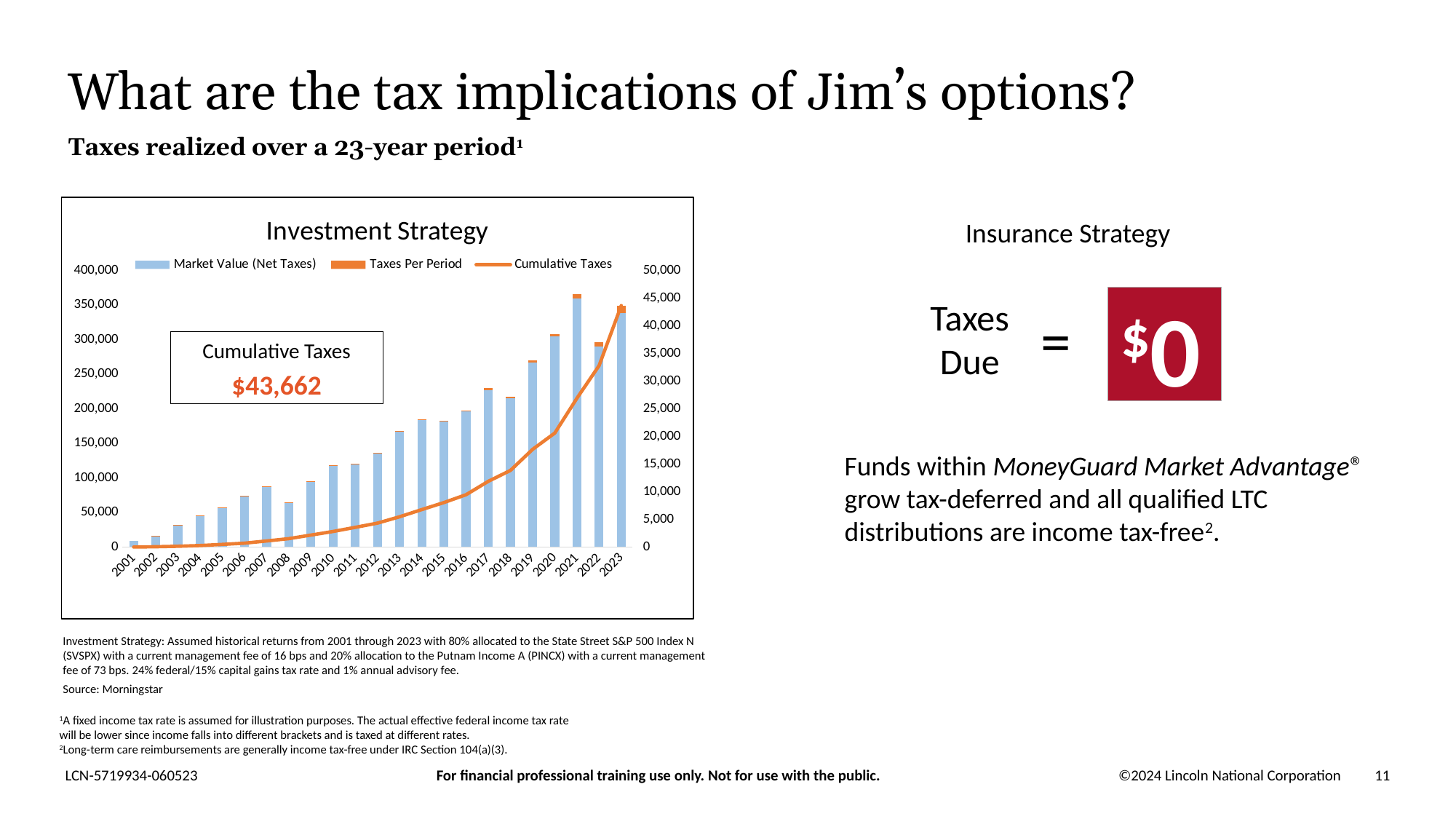

# What are the tax implications of Jim’s options?
Taxes realized over a 23-year period1

### Chart: Investment Strategy

| Category |  |  |  |
|---|---|---|---|
| 2001 | 9125.0 | 0.0 | 0.0 |
| 2002 | 15871.0 | 51.0 | 51.0 |
| 2003 | 31819.0 | 83.0 | 134.0 |
| 2004 | 45024.0 | 134.0 | 268.0 |
| 2005 | 56746.0 | 204.0 | 472.0 |
| 2006 | 74391.0 | 219.0 | 691.0 |
| 2007 | 87545.0 | 400.0 | 1091.0 |
| 2008 | 63847.0 | 420.0 | 1511.0 |
| 2009 | 95028.0 | 644.0 | 2155.0 |
| 2010 | 118196.0 | 653.0 | 2808.0 |
| 2011 | 119588.0 | 743.0 | 3551.0 |
| 2012 | 135403.0 | 764.0 | 4315.0 |
| 2013 | 167126.0 | 1152.0 | 5467.0 |
| 2014 | 183564.0 | 1300.0 | 6767.0 |
| 2015 | 181801.0 | 1270.0 | 8037.0 |
| 2016 | 196081.0 | 1422.0 | 9459.0 |
| 2017 | 227095.0 | 2414.0 | 11873.0 |
| 2018 | 215286.0 | 1981.0 | 13854.0 |
| 2019 | 266748.0 | 3804.0 | 17658.0 |
| 2020 | 304994.0 | 2947.0 | 20605.0 |
| 2021 | 359964.0 | 6304.0 | 26909.0 |
| 2022 | 290177.0 | 5892.0 | 32801.0 |
| 2023 | 338102.0 | 10861.0 | 43662.0 |
Insurance Strategy
$0

Taxes Due
=

Cumulative Taxes

$43,662
Funds within MoneyGuard Market Advantage® grow tax-deferred and all qualified LTC distributions are income tax-free2.
Investment Strategy: Assumed historical returns from 2001 through 2023 with 80% allocated to the State Street S&P 500 Index N (SVSPX) with a current management fee of 16 bps and 20% allocation to the Putnam Income A (PINCX) with a current management fee of 73 bps. 24% federal/15% capital gains tax rate and 1% annual advisory fee.
Source: Morningstar
1A fixed income tax rate is assumed for illustration purposes. The actual effective federal income tax rate will be lower since income falls into different brackets and is taxed at different rates.
2Long-term care reimbursements are generally income tax-free under IRC Section 104(a)(3).